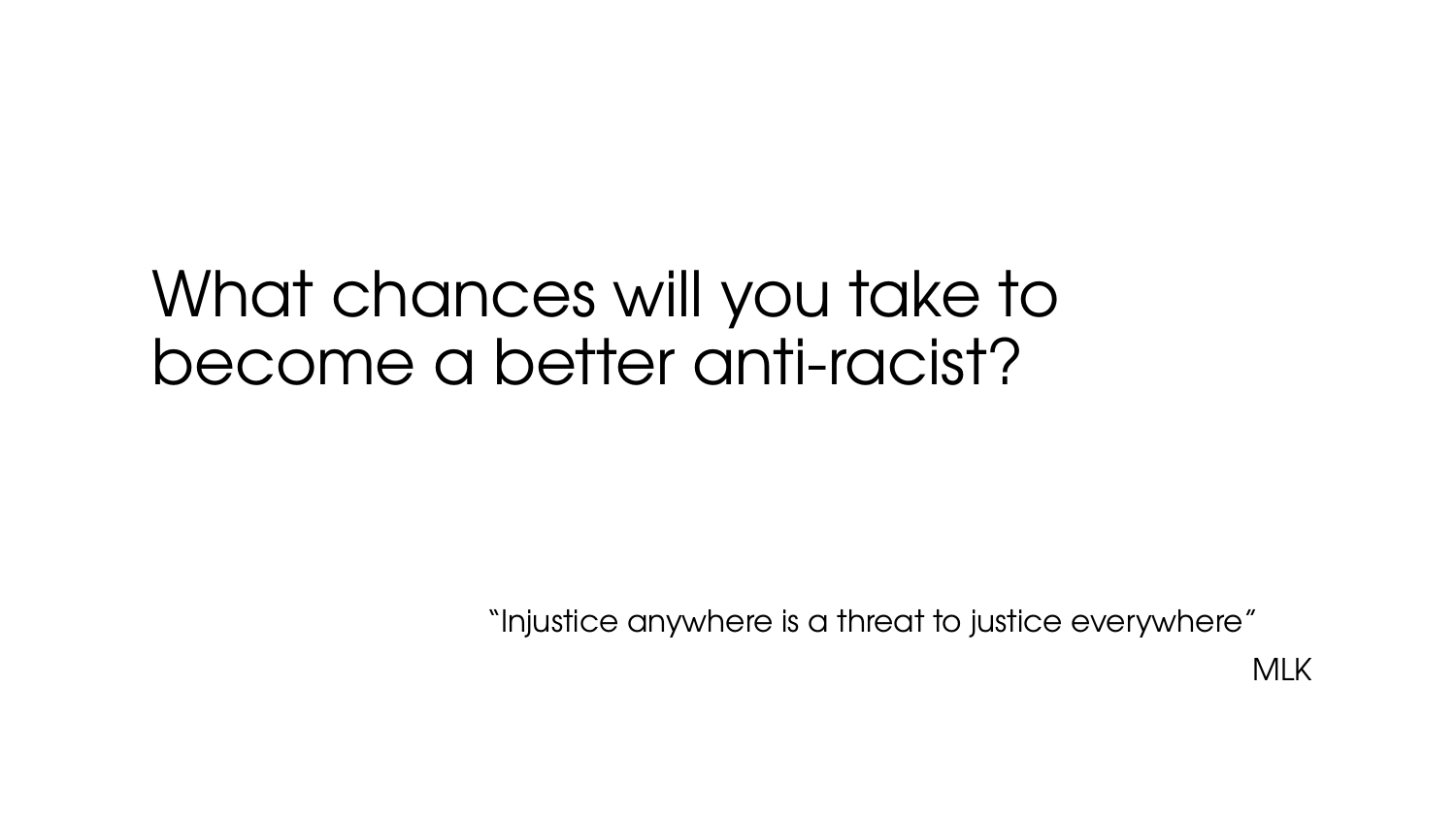

# What chances will you take to become a better anti-racist?
“Injustice anywhere is a threat to justice everywhere”
MLK